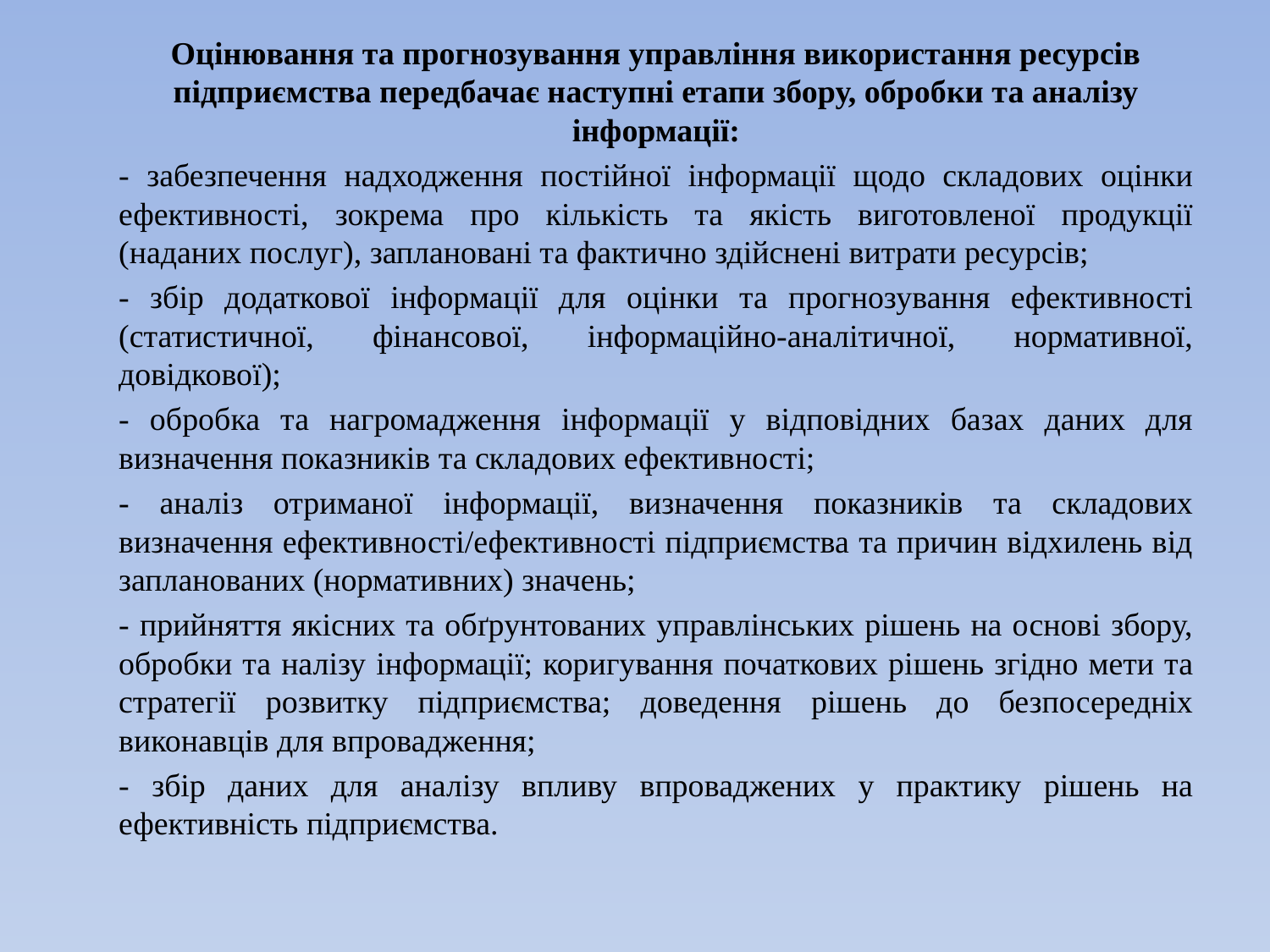

Оцінювання та прогнозування управління використання ресурсів підприємства передбачає наступні етапи збору, обробки та аналізу інформації:
- забезпечення надходження постійної інформації щодо складових оцінки ефективності, зокрема про кількість та якість виготовленої продукції (наданих послуг), заплановані та фактично здійснені витрати ресурсів;
- збір додаткової інформації для оцінки та прогнозування ефективності (статистичної, фінансової, інформаційно-аналітичної, нормативної, довідкової);
- обробка та нагромадження інформації у відповідних базах даних для визначення показників та складових ефективності;
- аналіз отриманої інформації, визначення показників та складових визначення ефективності/ефективності підприємства та причин відхилень від запланованих (нормативних) значень;
- прийняття якісних та обґрунтованих управлінських рішень на основі збору, обробки та налізу інформації; коригування початкових рішень згідно мети та стратегії розвитку підприємства; доведення рішень до безпосередніх виконавців для впровадження;
- збір даних для аналізу впливу впроваджених у практику рішень на ефективність підприємства.